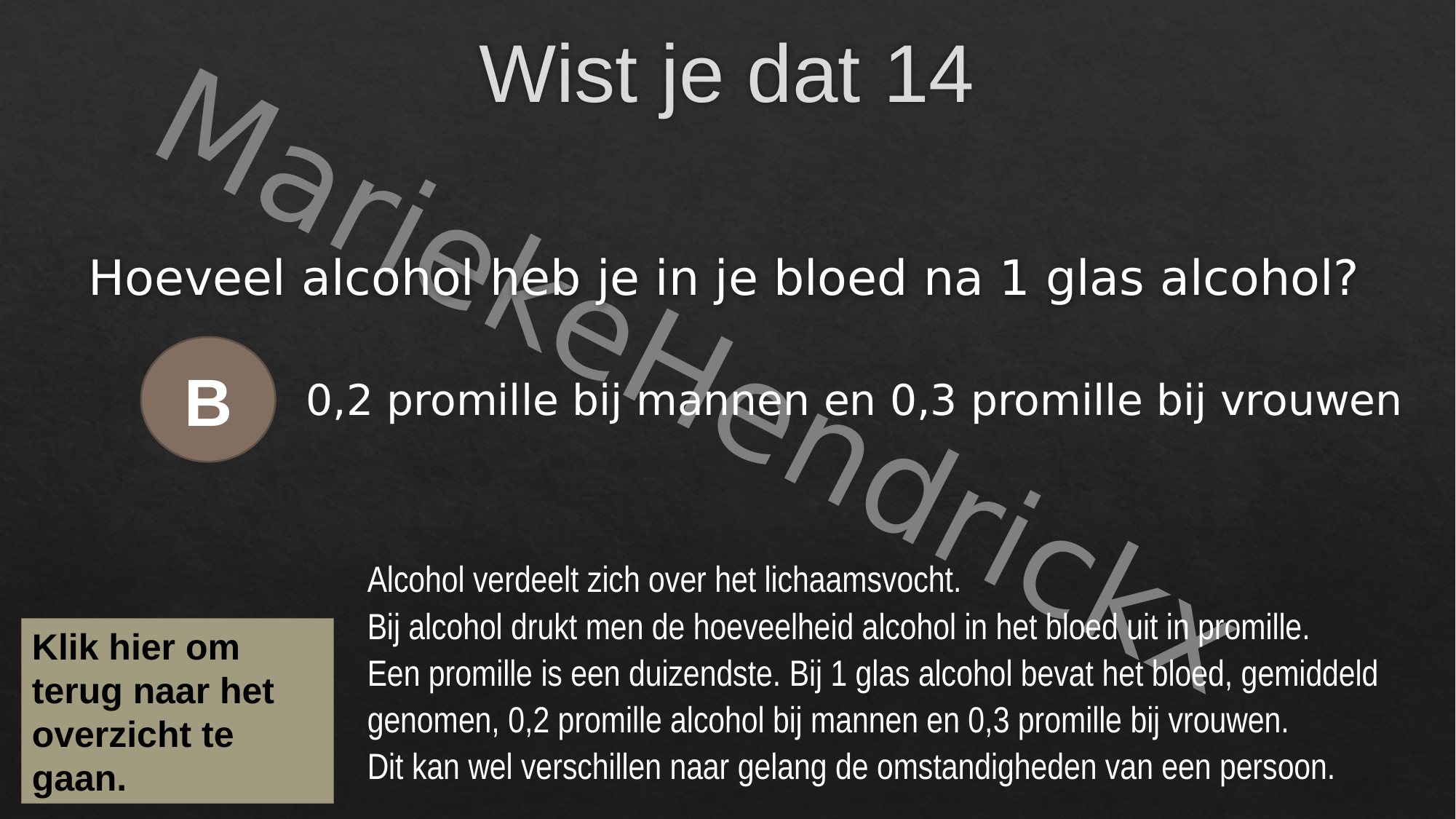

# Wist je dat 14
Hoeveel alcohol heb je in je bloed na 1 glas alcohol?

B
0,2 promille bij mannen en 0,3 promille bij vrouwen
Alcohol verdeelt zich over het lichaamsvocht.
Bij alcohol drukt men de hoeveelheid alcohol in het bloed uit in promille.
Een promille is een duizendste. Bij 1 glas alcohol bevat het bloed, gemiddeld genomen, 0,2 promille alcohol bij mannen en 0,3 promille bij vrouwen.
Dit kan wel verschillen naar gelang de omstandigheden van een persoon.
Klik hier om terug naar het overzicht te gaan.